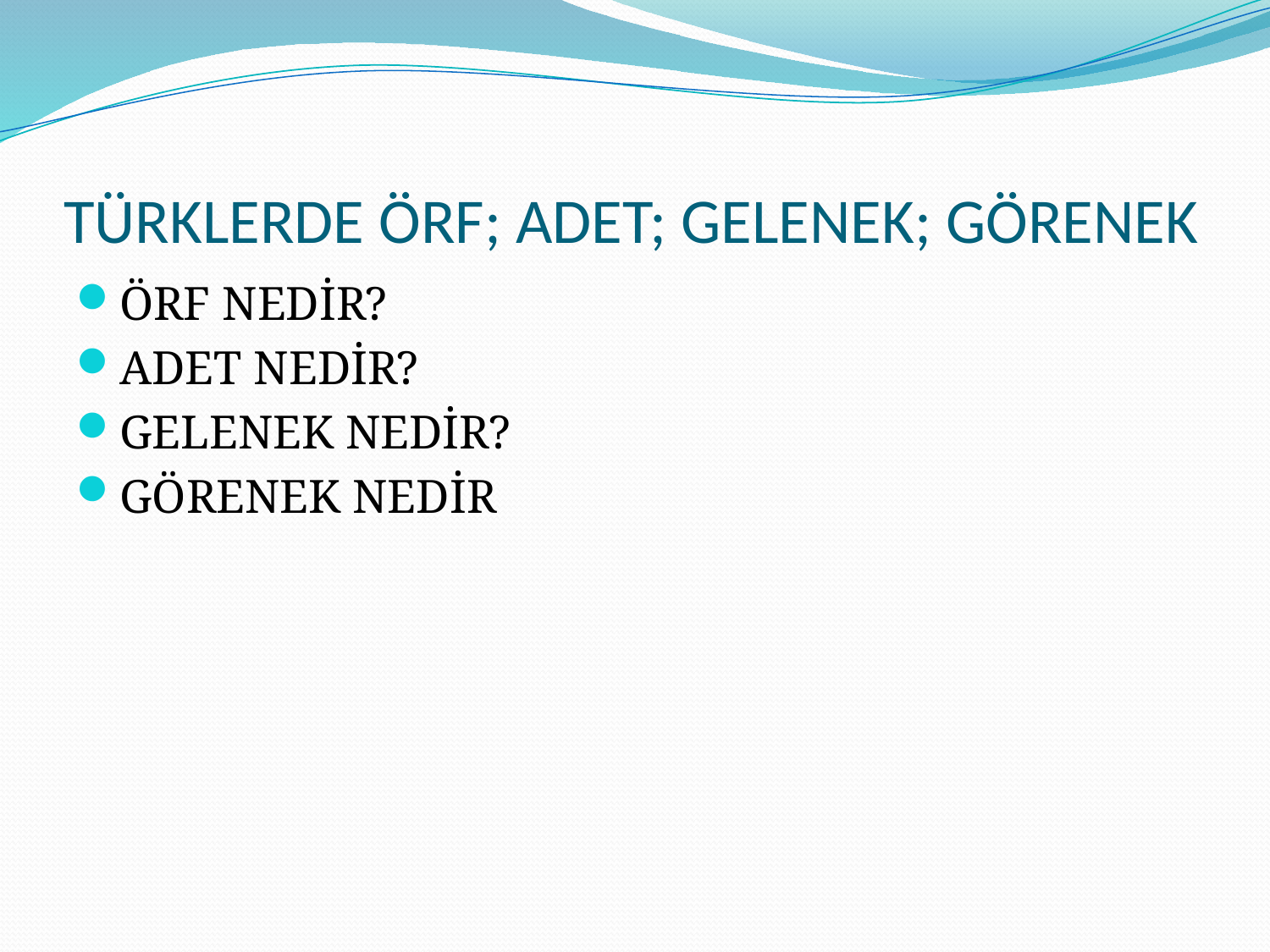

# TÜRKLERDE ÖRF; ADET; GELENEK; GÖRENEK
ÖRF NEDİR?
ADET NEDİR?
GELENEK NEDİR?
GÖRENEK NEDİR